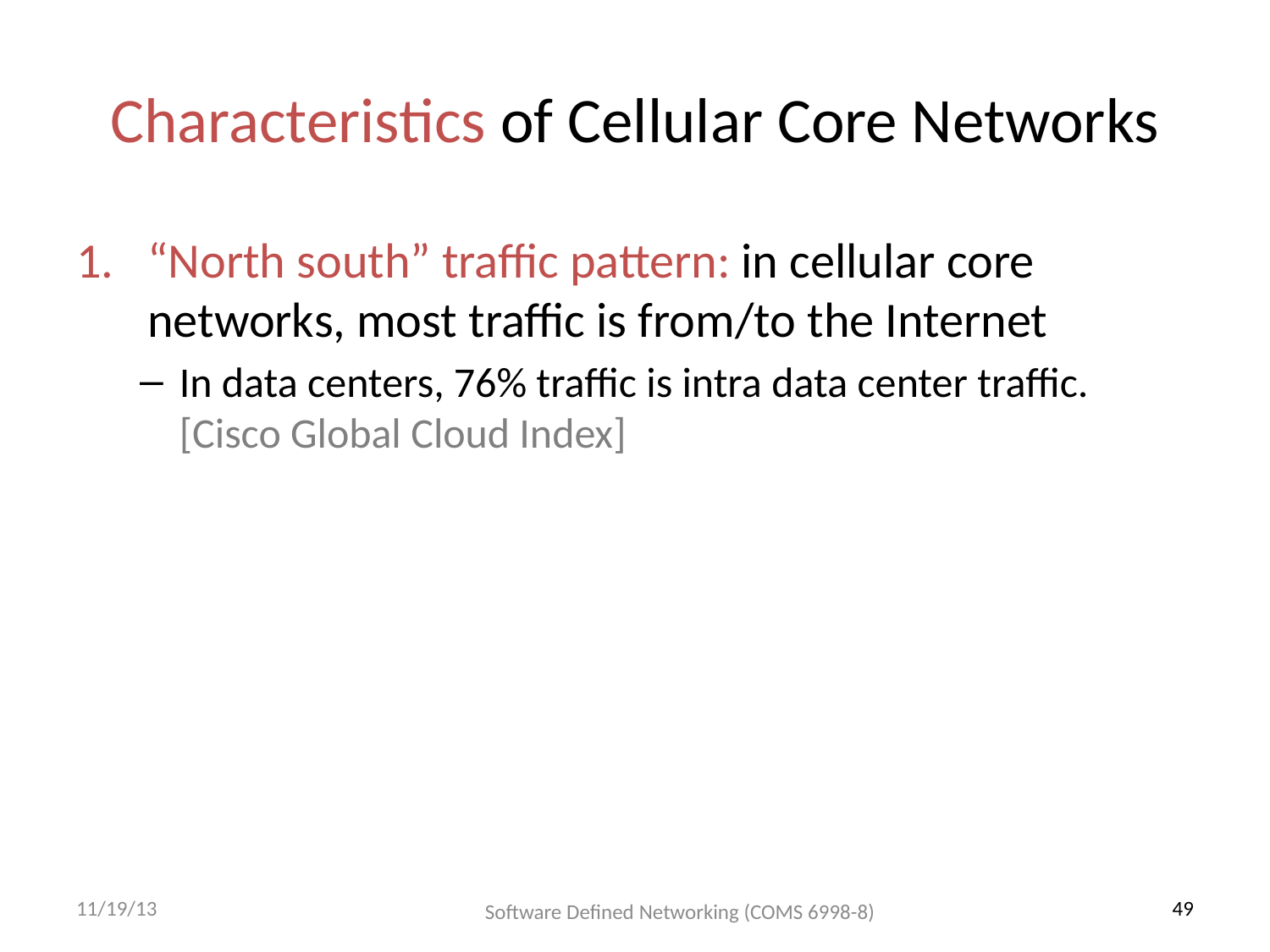

# Characteristics of Cellular Core Networks
“North south” traffic pattern: in cellular core networks, most traffic is from/to the Internet
In data centers, 76% traffic is intra data center traffic. [Cisco Global Cloud Index]

11/19/13
49
Software Defined Networking (COMS 6998-8)